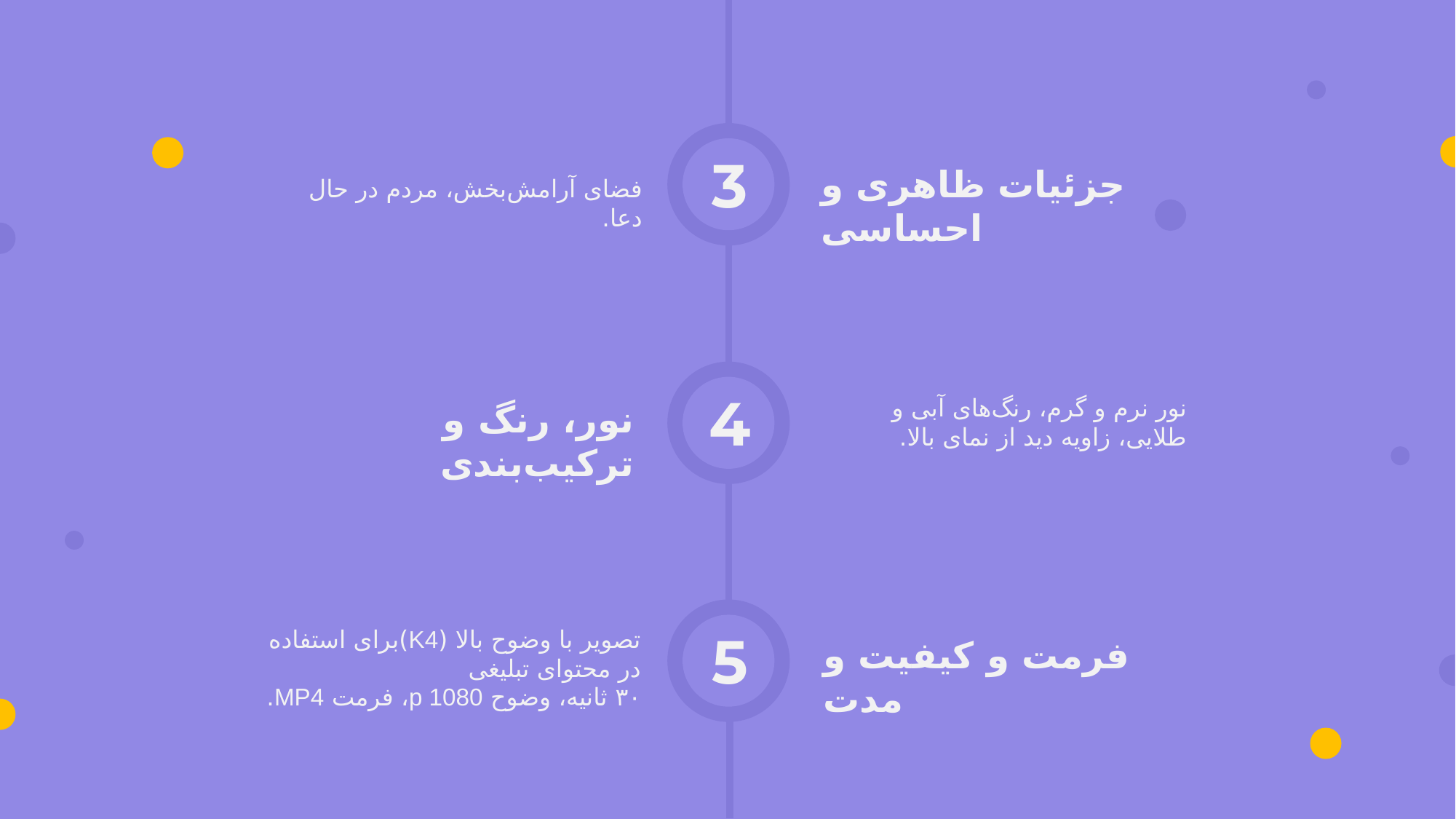

3
جزئیات ظاهری و احساسی
فضای آرامش‌بخش، مردم در حال دعا.

4
نور نرم و گرم، رنگ‌های آبی و طلایی، زاویه دید از نمای بالا.
نور، رنگ و ترکیب‌بندی

5
تصویر با وضوح بالا (K4)برای استفاده در محتوای تبلیغی
۳۰ ثانیه، وضوح p 1080، فرمت MP4.
فرمت و کیفیت و مدت